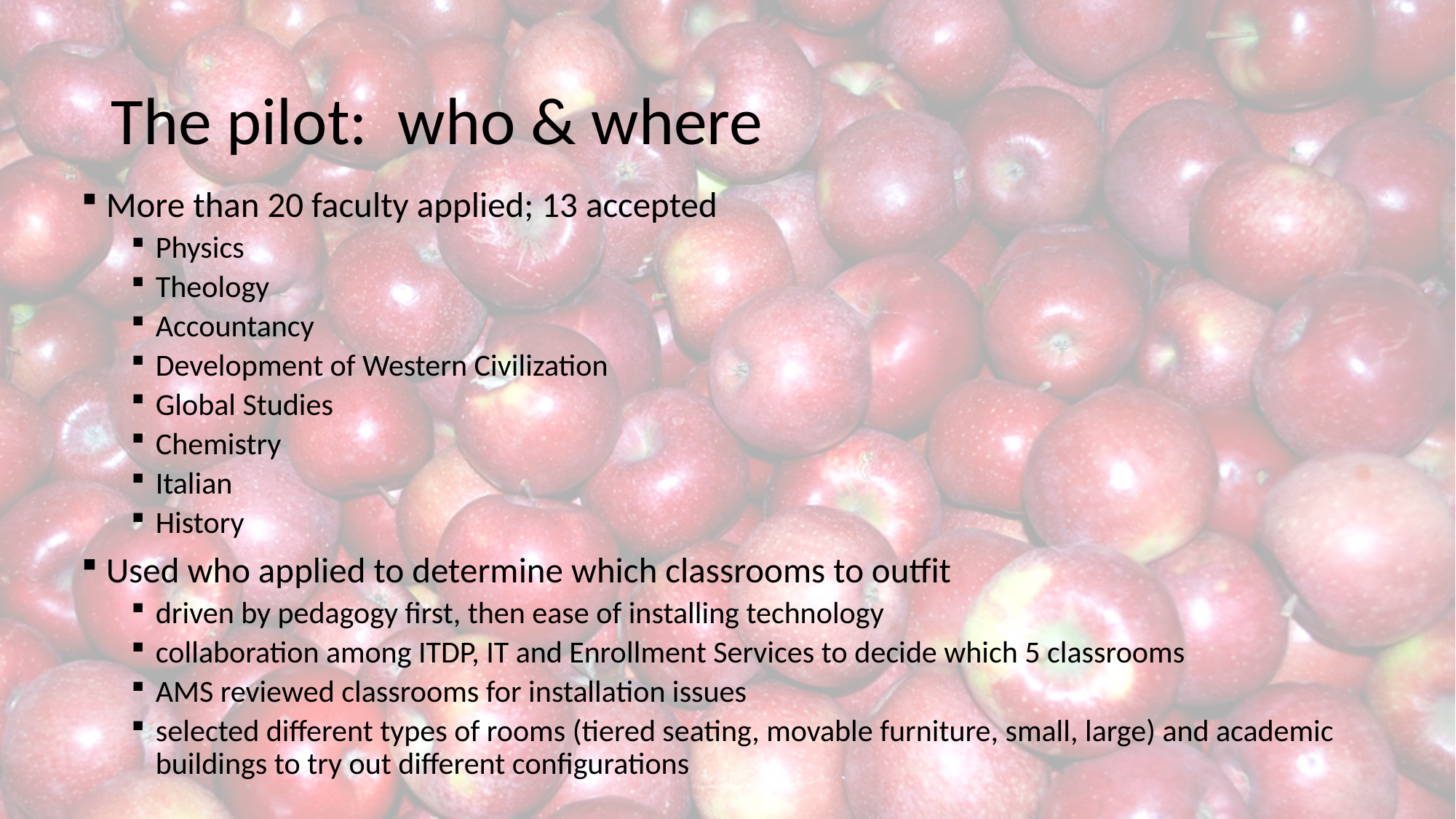

# The pilot:  who & where
More than 20 faculty applied; 13 accepted
Physics
Theology
Accountancy
Development of Western Civilization
Global Studies
Chemistry
Italian
History
Used who applied to determine which classrooms to outfit
driven by pedagogy first, then ease of installing technology
collaboration among ITDP, IT and Enrollment Services to decide which 5 classrooms
AMS reviewed classrooms for installation issues
selected different types of rooms (tiered seating, movable furniture, small, large) and academic buildings to try out different configurations